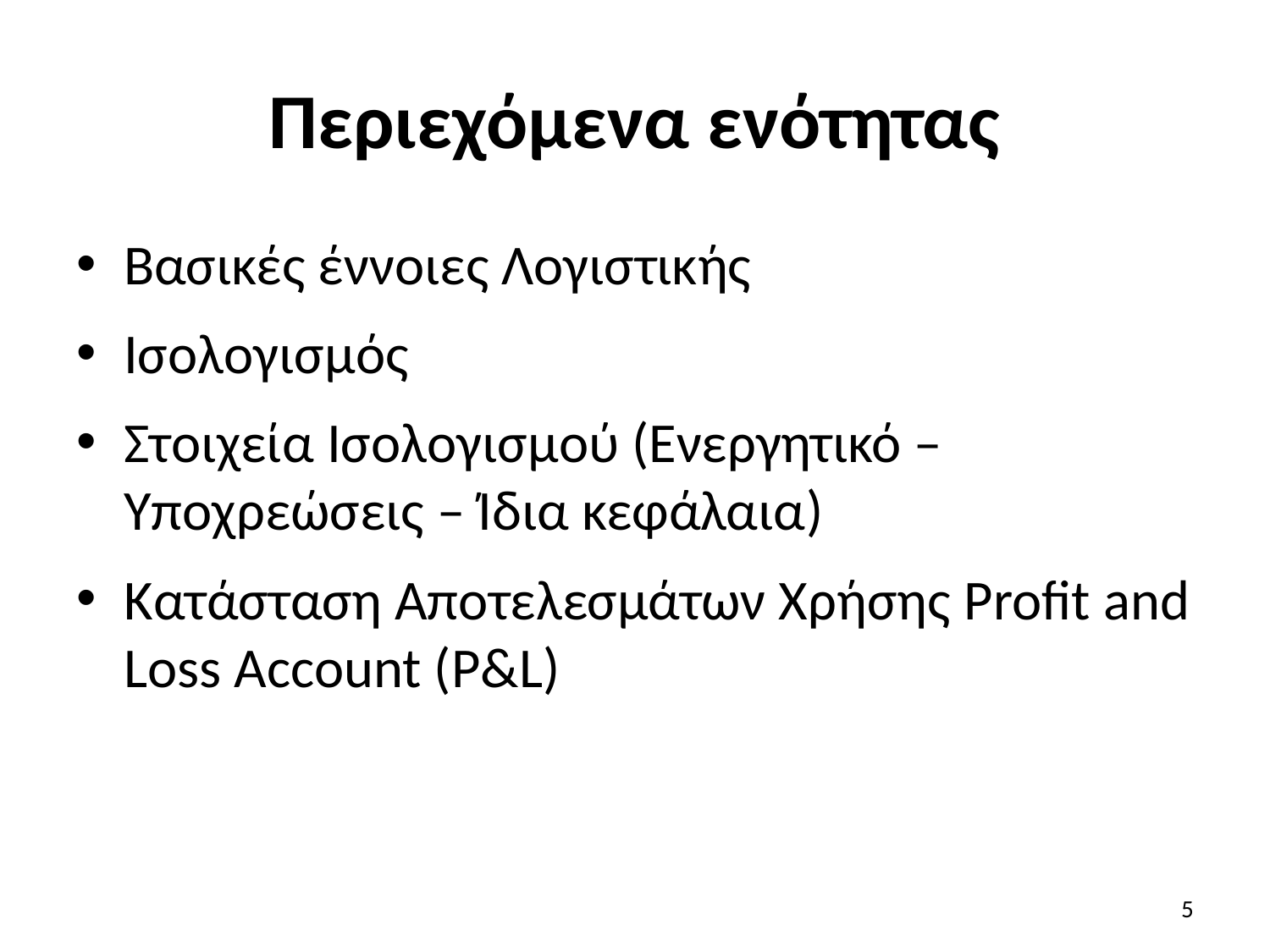

# Περιεχόμενα ενότητας
Βασικές έννοιες Λογιστικής
Ισολογισμός
Στοιχεία Ισολογισμού (Ενεργητικό – Υποχρεώσεις – Ίδια κεφάλαια)
Κατάσταση Αποτελεσμάτων Χρήσης Profit and Loss Account (P&L)

5